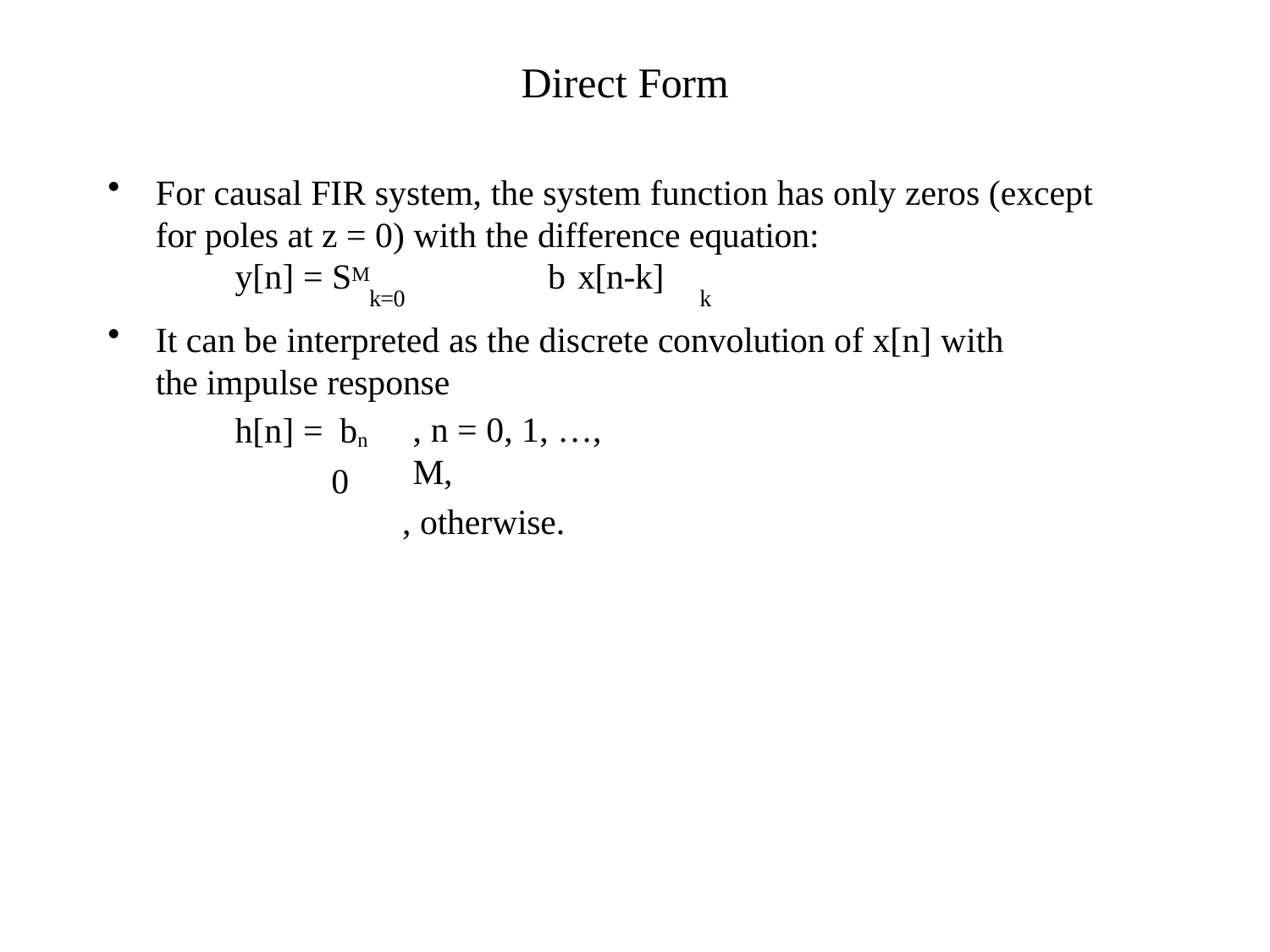

# Direct Form
For causal FIR system, the system function has only zeros (except for poles at z = 0) with the difference equation:
y[n] = SM	b x[n-k]
k=0	k
It can be interpreted as the discrete convolution of x[n] with the impulse response
h[n] = bn
0
, n = 0, 1, …, M,
, otherwise.